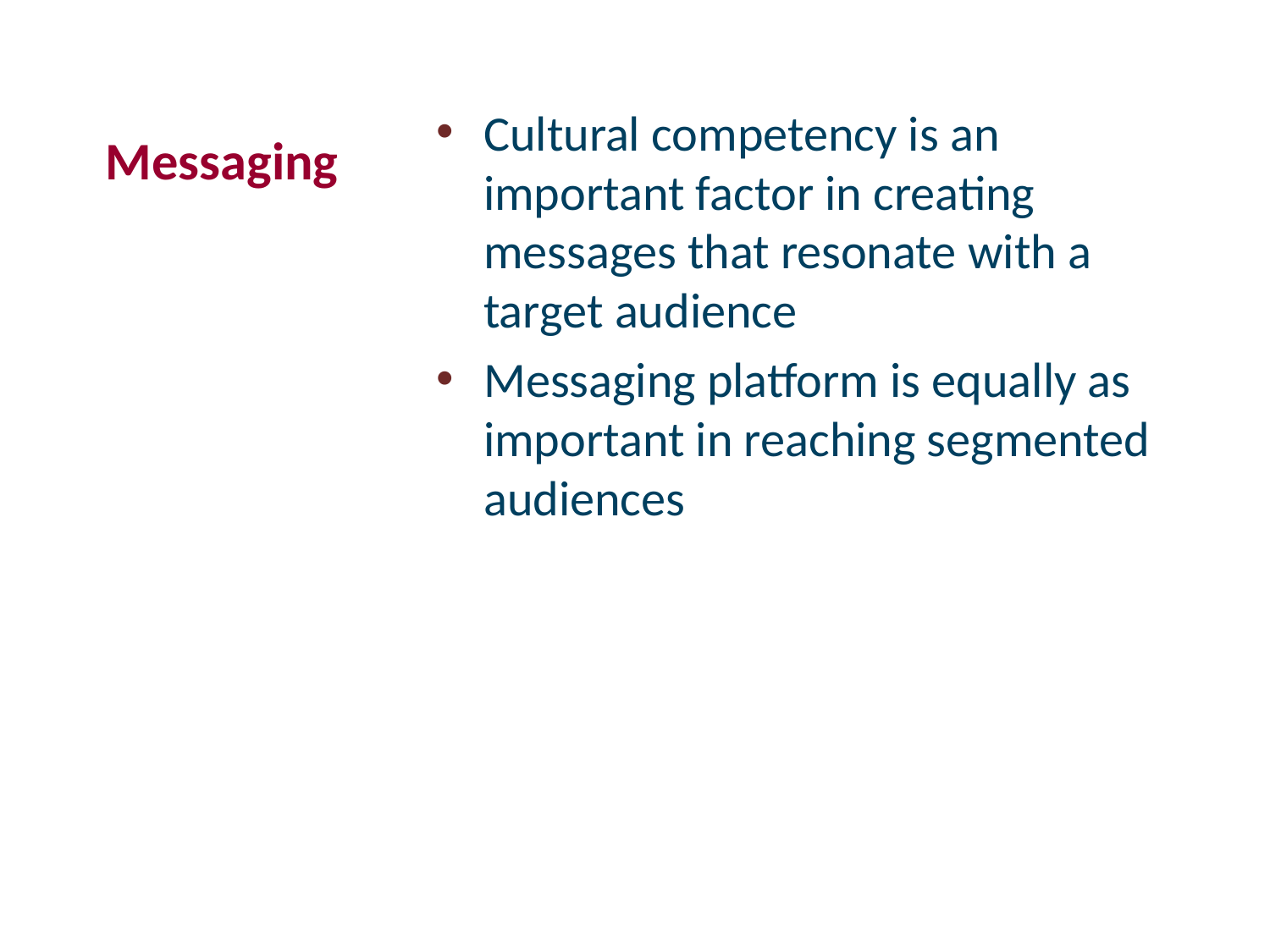

# Messaging
Cultural competency is an important factor in creating messages that resonate with a target audience
Messaging platform is equally as important in reaching segmented audiences